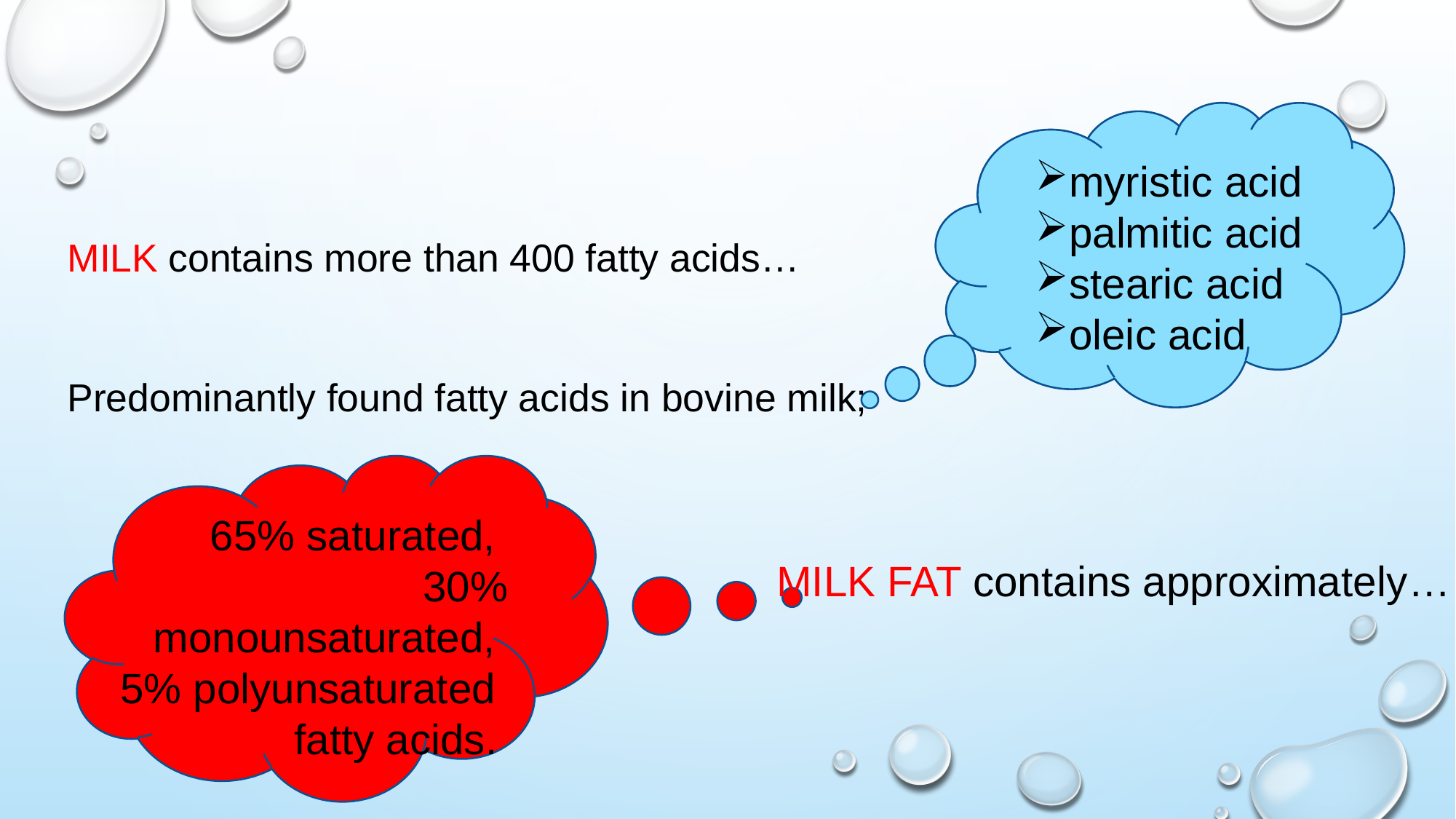

myristic acid
palmitic acid
stearic acid
oleic acid
MILK contains more than 400 fatty acids…

Predominantly found fatty acids in bovine milk;

65% saturated,
30% monounsaturated,
5% polyunsaturated
fatty acids.

MILK FAT contains approximately…